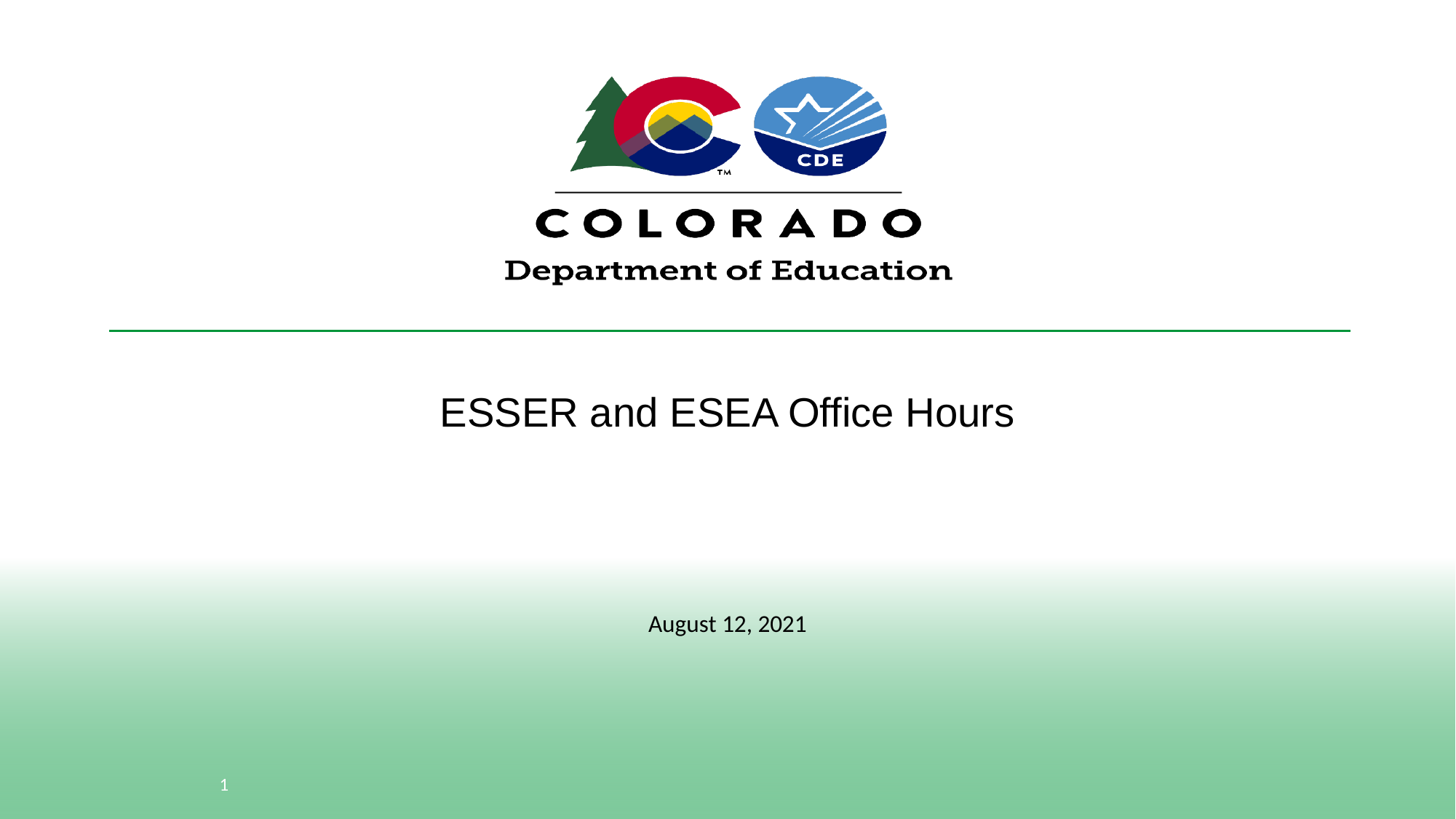

# ESSER and ESEA Office Hours
August 12, 2021
1